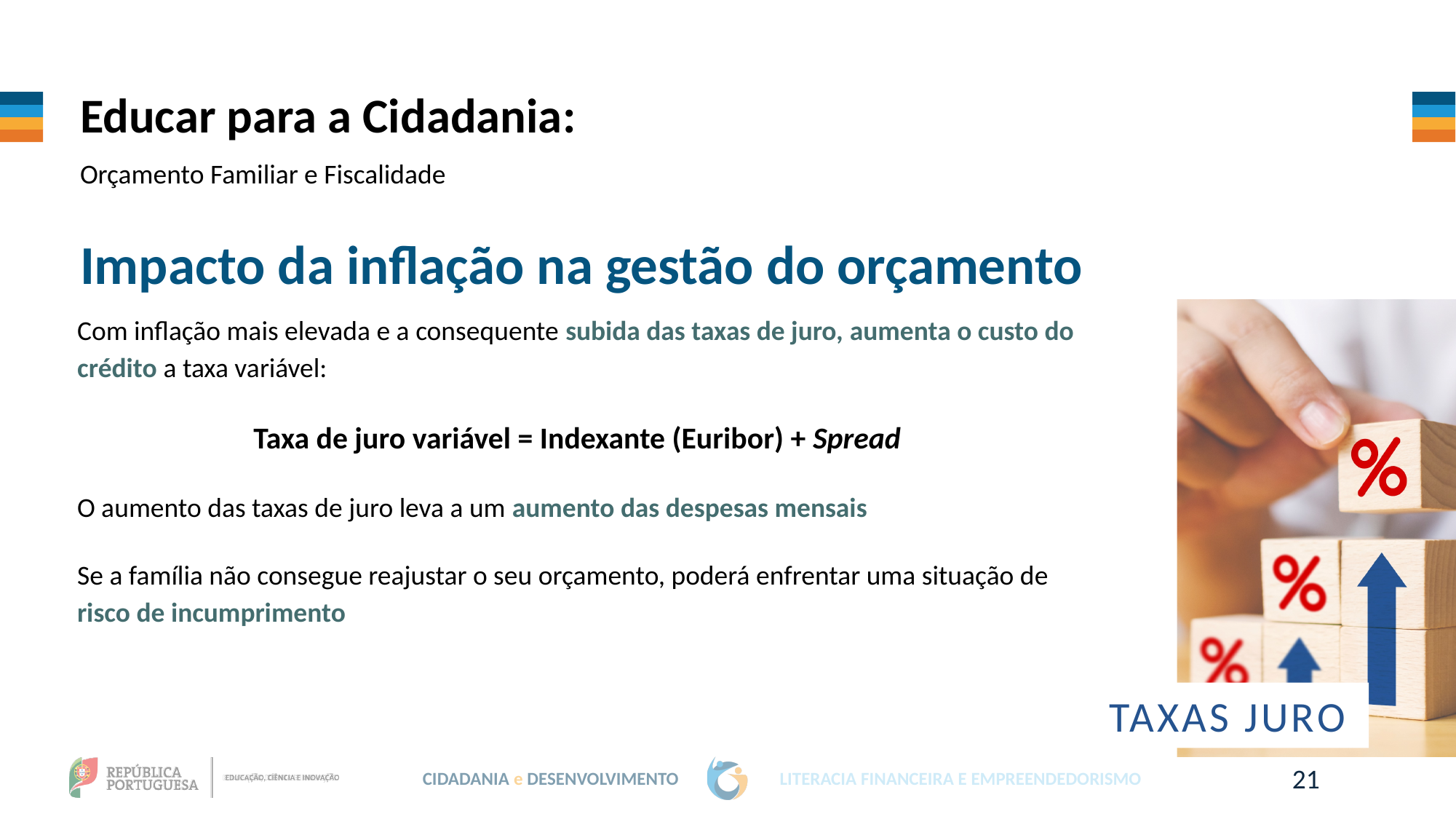

Educar para a Cidadania:
Orçamento Familiar e Fiscalidade
Impacto da inflação na gestão do orçamento

Com inflação mais elevada e a consequente subida das taxas de juro, aumenta o custo do crédito a taxa variável:
Taxa de juro variável = Indexante (Euribor) + Spread
O aumento das taxas de juro leva a um aumento das despesas mensais
Se a família não consegue reajustar o seu orçamento, poderá enfrentar uma situação de risco de incumprimento

TaXas Juro
21